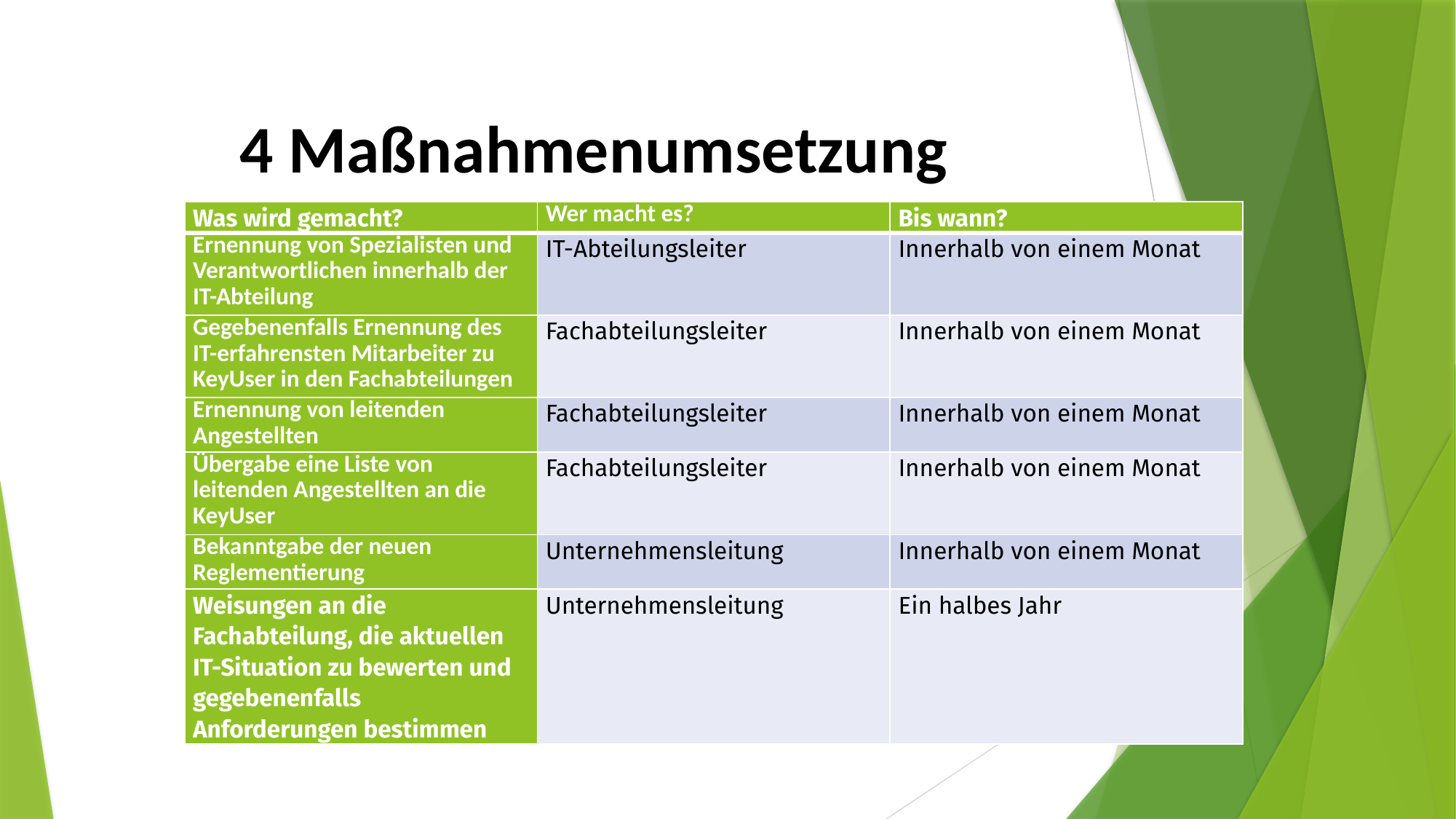

# 4 Maßnahmenumsetzung
| Was wird gemacht? | Wer macht es? | Bis wann? |
| --- | --- | --- |
| Ernennung von Spezialisten und Verantwortlichen innerhalb der IT-Abteilung | IT-Abteilungsleiter | Innerhalb von einem Monat |
| Gegebenenfalls Ernennung des IT-erfahrensten Mitarbeiter zu KeyUser in den Fachabteilungen | Fachabteilungsleiter | Innerhalb von einem Monat |
| Ernennung von leitenden Angestellten | Fachabteilungsleiter | Innerhalb von einem Monat |
| Übergabe eine Liste von leitenden Angestellten an die KeyUser | Fachabteilungsleiter | Innerhalb von einem Monat |
| Bekanntgabe der neuen Reglementierung | Unternehmensleitung | Innerhalb von einem Monat |
| Weisungen an die Fachabteilung, die aktuellen IT-Situation zu bewerten und gegebenenfalls Anforderungen bestimmen | Unternehmensleitung | Ein halbes Jahr |